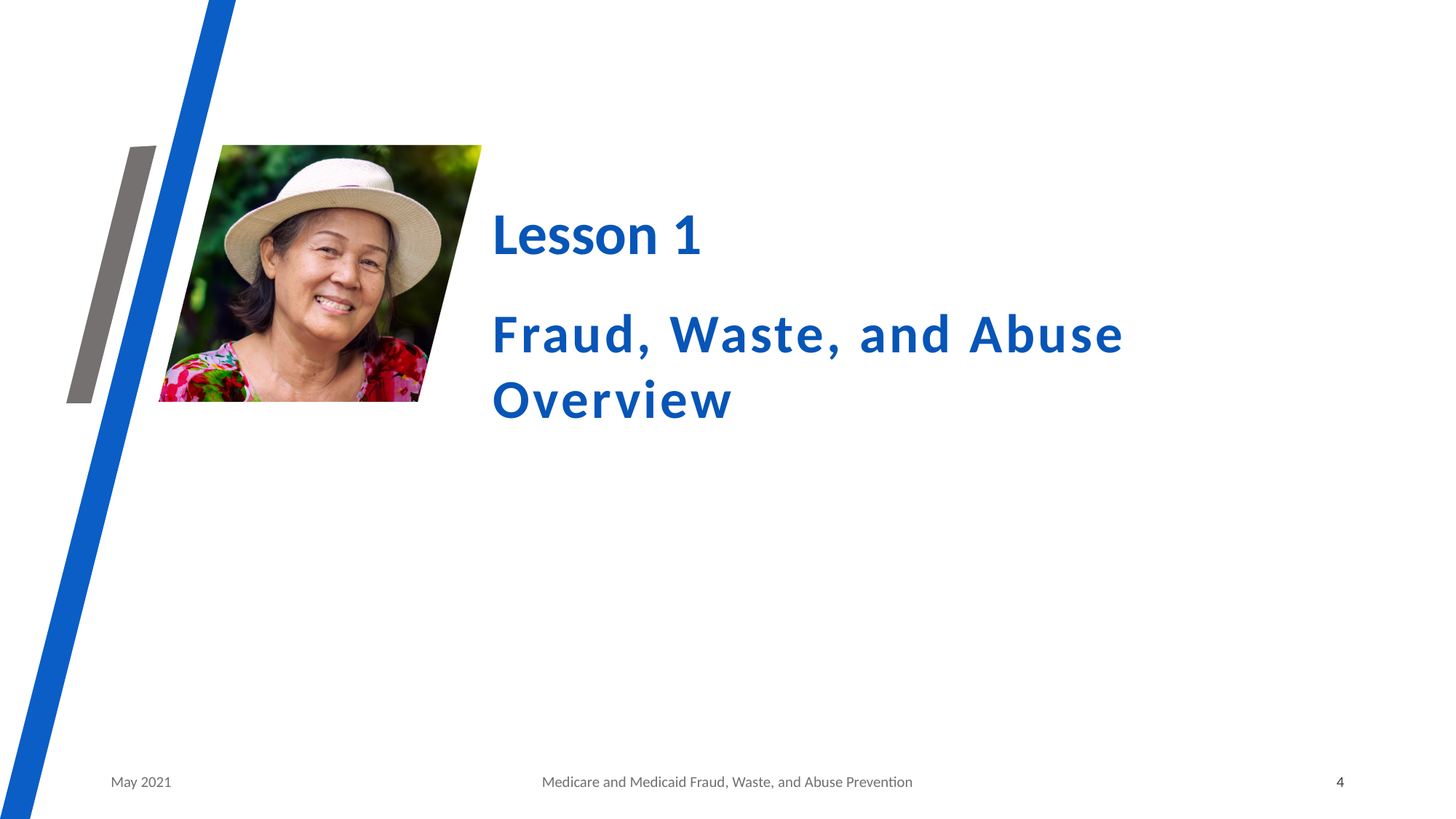

# Lesson 1
Fraud, Waste, and Abuse Overview
May 2021
Medicare and Medicaid Fraud, Waste, and Abuse Prevention